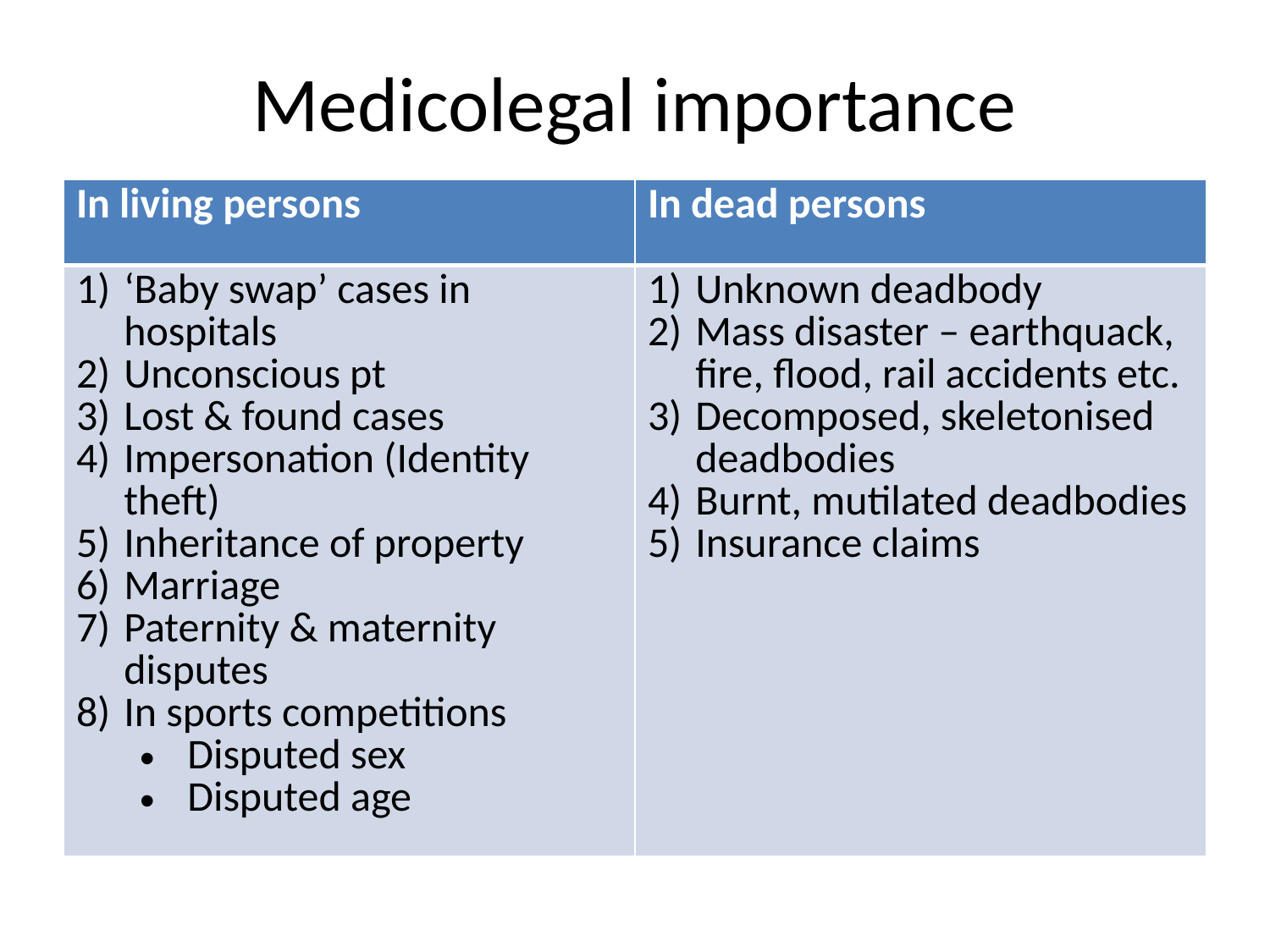

# Medicolegal importance
| In living persons | In dead persons |
| --- | --- |
| ‘Baby swap’ cases in hospitals Unconscious pt Lost & found cases Impersonation (Identity theft) Inheritance of property Marriage Paternity & maternity disputes In sports competitions Disputed sex Disputed age | Unknown deadbody Mass disaster – earthquack, fire, flood, rail accidents etc. Decomposed, skeletonised deadbodies Burnt, mutilated deadbodies Insurance claims |